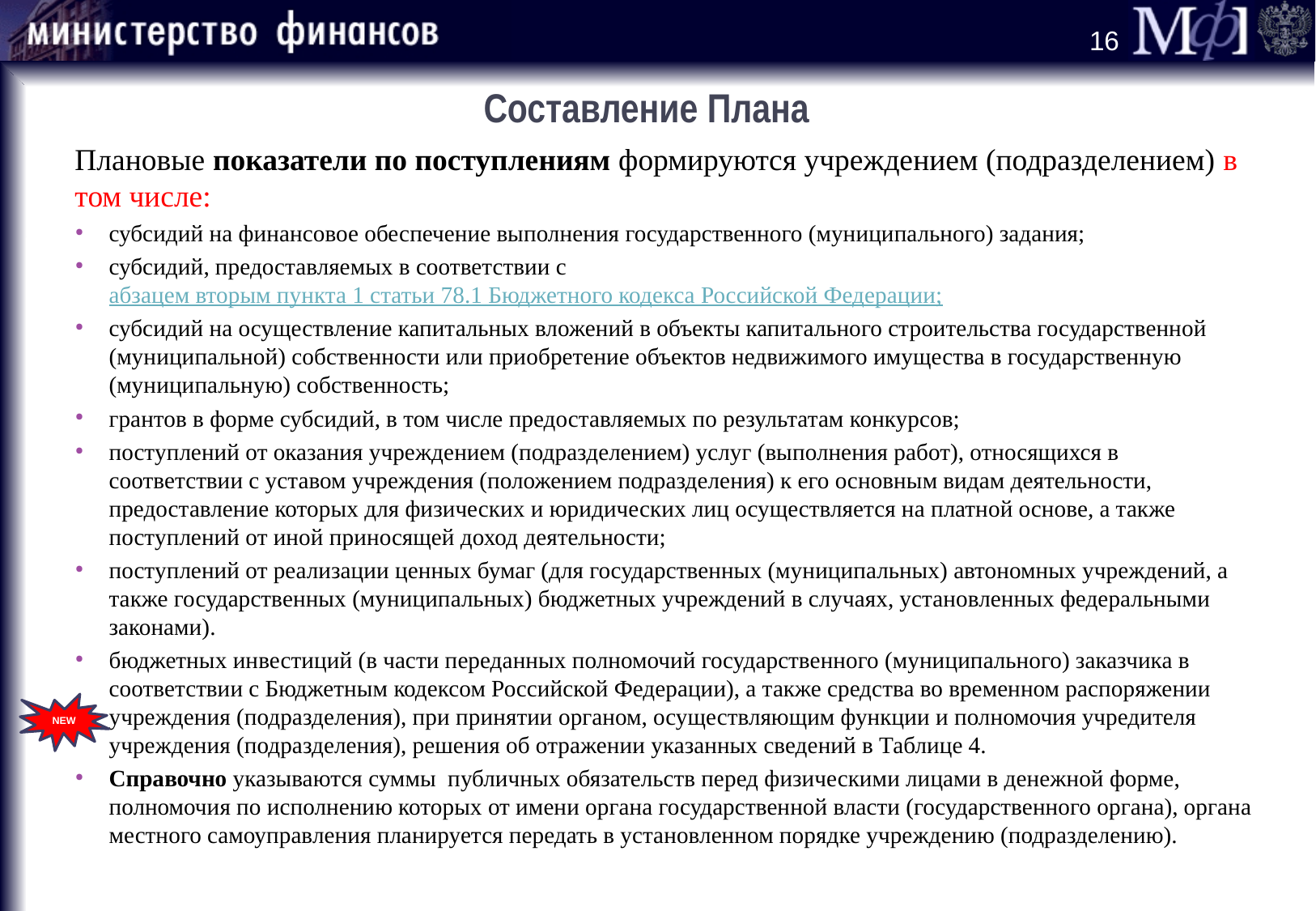

16
Составление Плана
Плановые показатели по поступлениям формируются учреждением (подразделением) в том числе:
субсидий на финансовое обеспечение выполнения государственного (муниципального) задания;
субсидий, предоставляемых в соответствии с абзацем вторым пункта 1 статьи 78.1 Бюджетного кодекса Российской Федерации;
субсидий на осуществление капитальных вложений в объекты капитального строительства государственной (муниципальной) собственности или приобретение объектов недвижимого имущества в государственную (муниципальную) собственность;
грантов в форме субсидий, в том числе предоставляемых по результатам конкурсов;
поступлений от оказания учреждением (подразделением) услуг (выполнения работ), относящихся в соответствии с уставом учреждения (положением подразделения) к его основным видам деятельности, предоставление которых для физических и юридических лиц осуществляется на платной основе, а также поступлений от иной приносящей доход деятельности;
поступлений от реализации ценных бумаг (для государственных (муниципальных) автономных учреждений, а также государственных (муниципальных) бюджетных учреждений в случаях, установленных федеральными законами).
бюджетных инвестиций (в части переданных полномочий государственного (муниципального) заказчика в соответствии с Бюджетным кодексом Российской Федерации), а также средства во временном распоряжении учреждения (подразделения), при принятии органом, осуществляющим функции и полномочия учредителя учреждения (подразделения), решения об отражении указанных сведений в Таблице 4.
Справочно указываются суммы  публичных обязательств перед физическими лицами в денежной форме, полномочия по исполнению которых от имени органа государственной власти (государственного органа), органа местного самоуправления планируется передать в установленном порядке учреждению (подразделению).

NEW